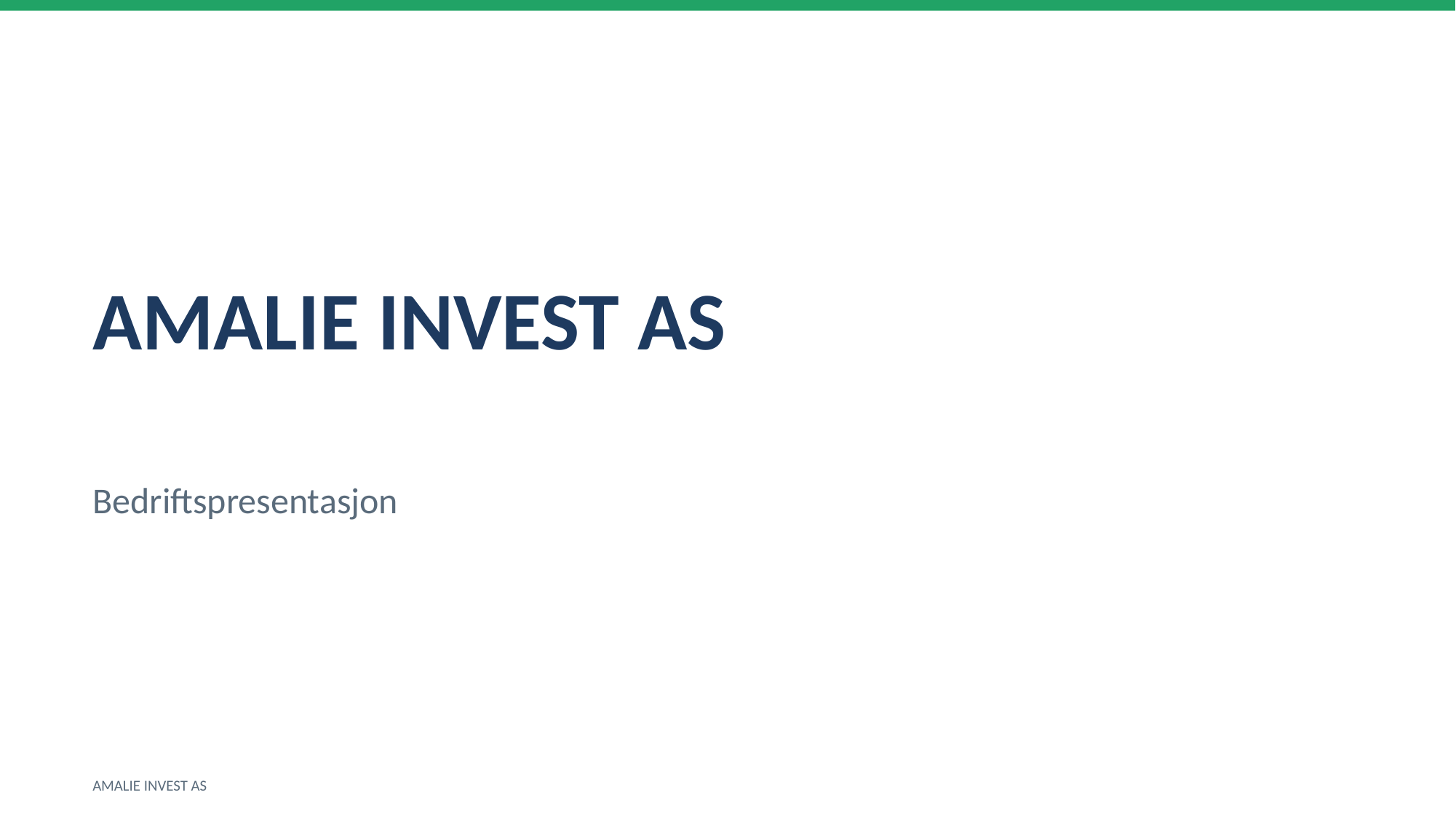

AMALIE INVEST AS
Bedriftspresentasjon
AMALIE INVEST AS